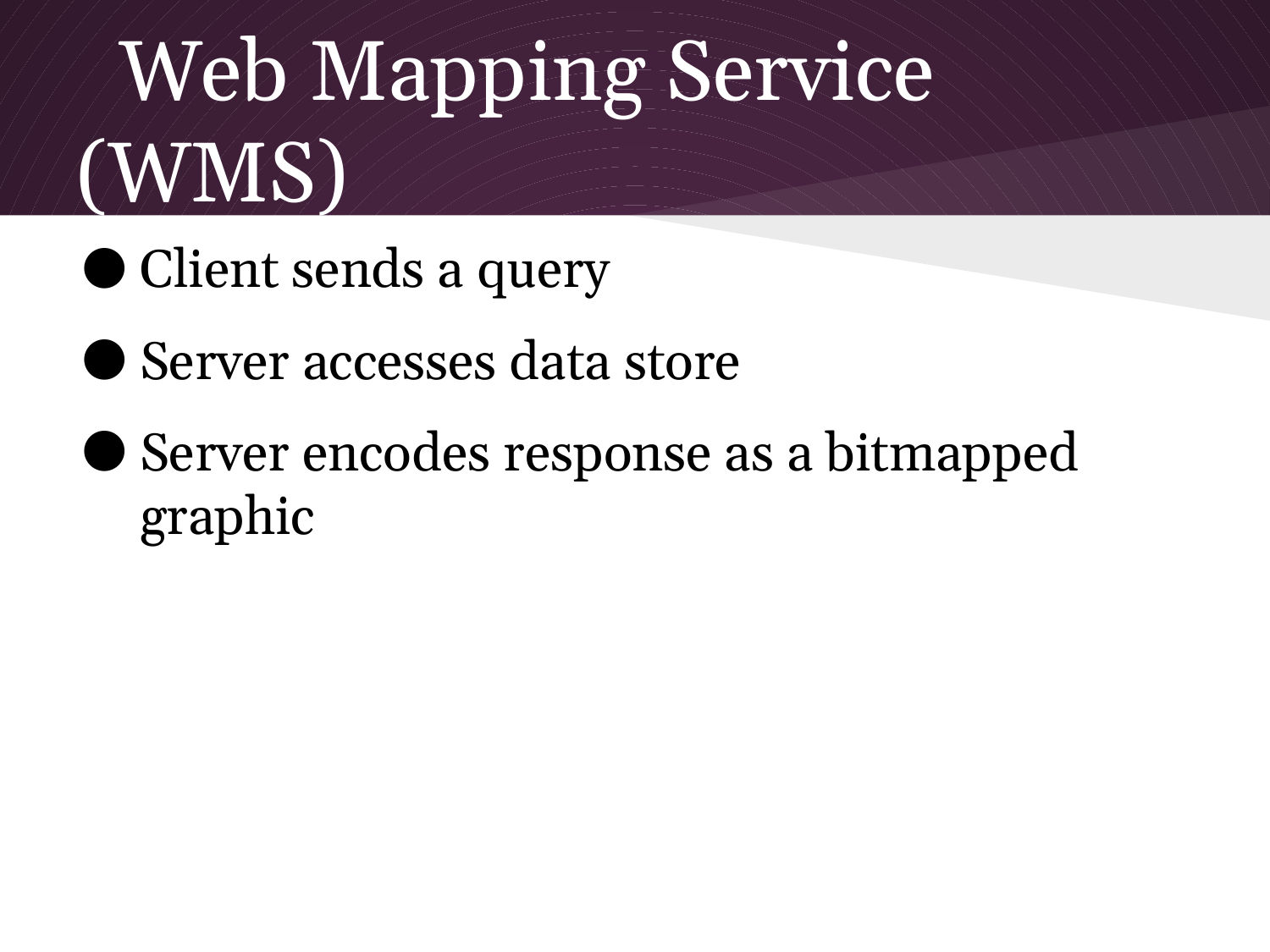

# Web Mapping Service (WMS)
Client sends a query
Server accesses data store
Server encodes response as a bitmapped graphic